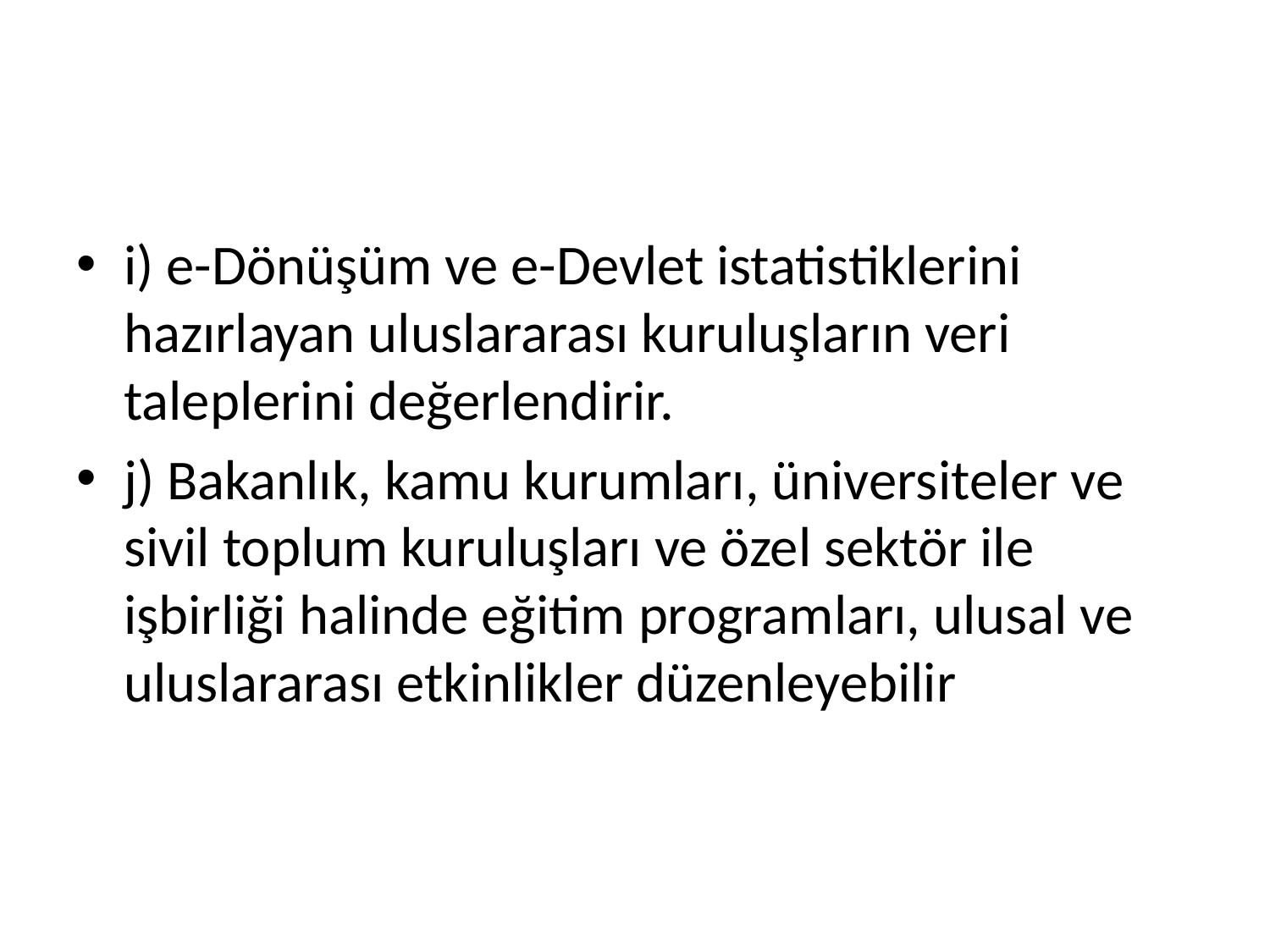

#
i) e-Dönüşüm ve e-Devlet istatistiklerini hazırlayan uluslararası kuruluşların veri taleplerini değerlendirir.
j) Bakanlık, kamu kurumları, üniversiteler ve sivil toplum kuruluşları ve özel sektör ile işbirliği halinde eğitim programları, ulusal ve uluslararası etkinlikler düzenleyebilir